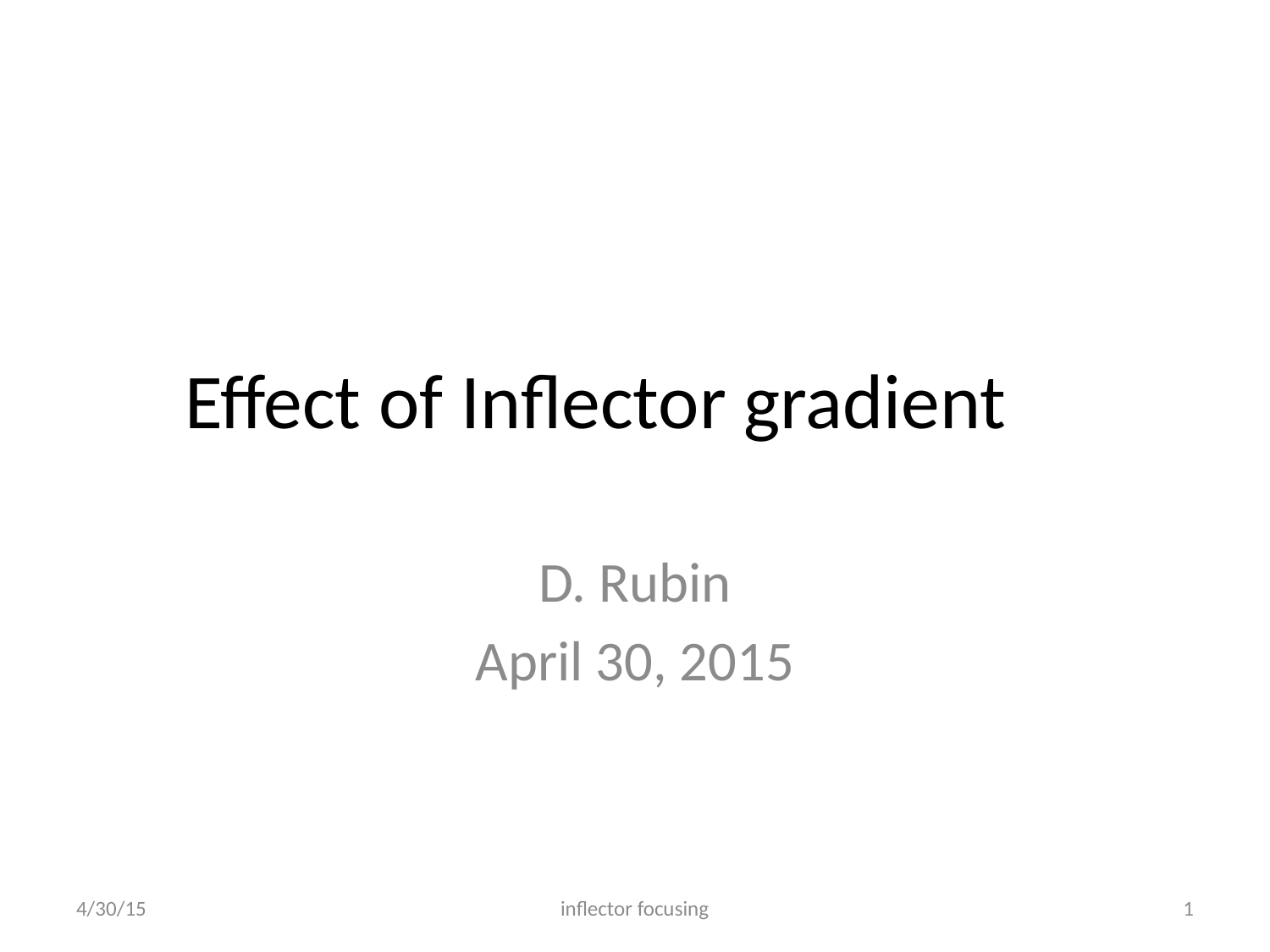

# Effect of Inflector gradient
D. Rubin
April 30, 2015
4/30/15
inflector focusing
1